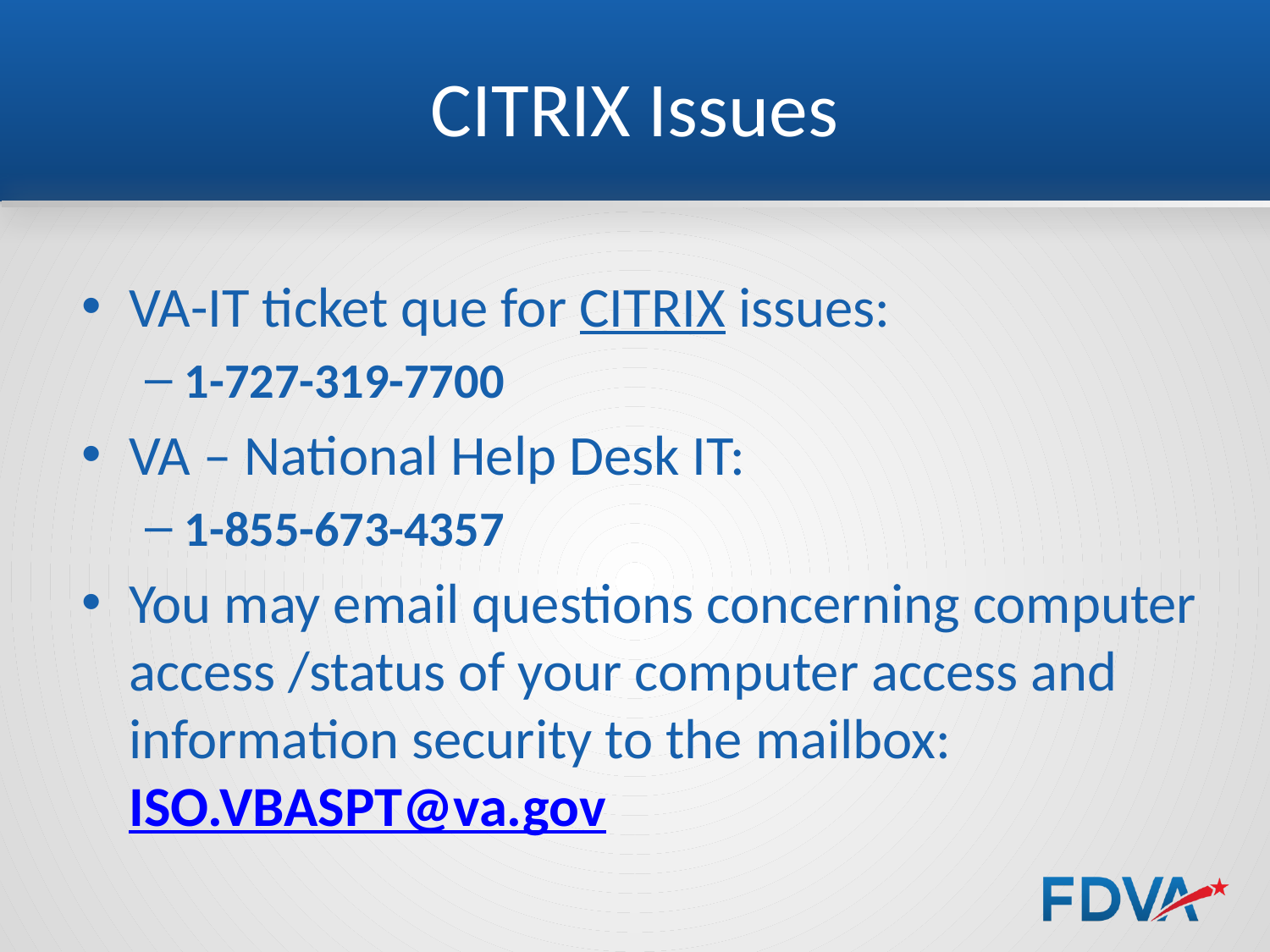

# CITRIX Issues
VA-IT ticket que for CITRIX issues:
1-727-319-7700
VA – National Help Desk IT:
1-855-673-4357
You may email questions concerning computer access /status of your computer access and information security to the mailbox:		ISO.VBASPT@va.gov